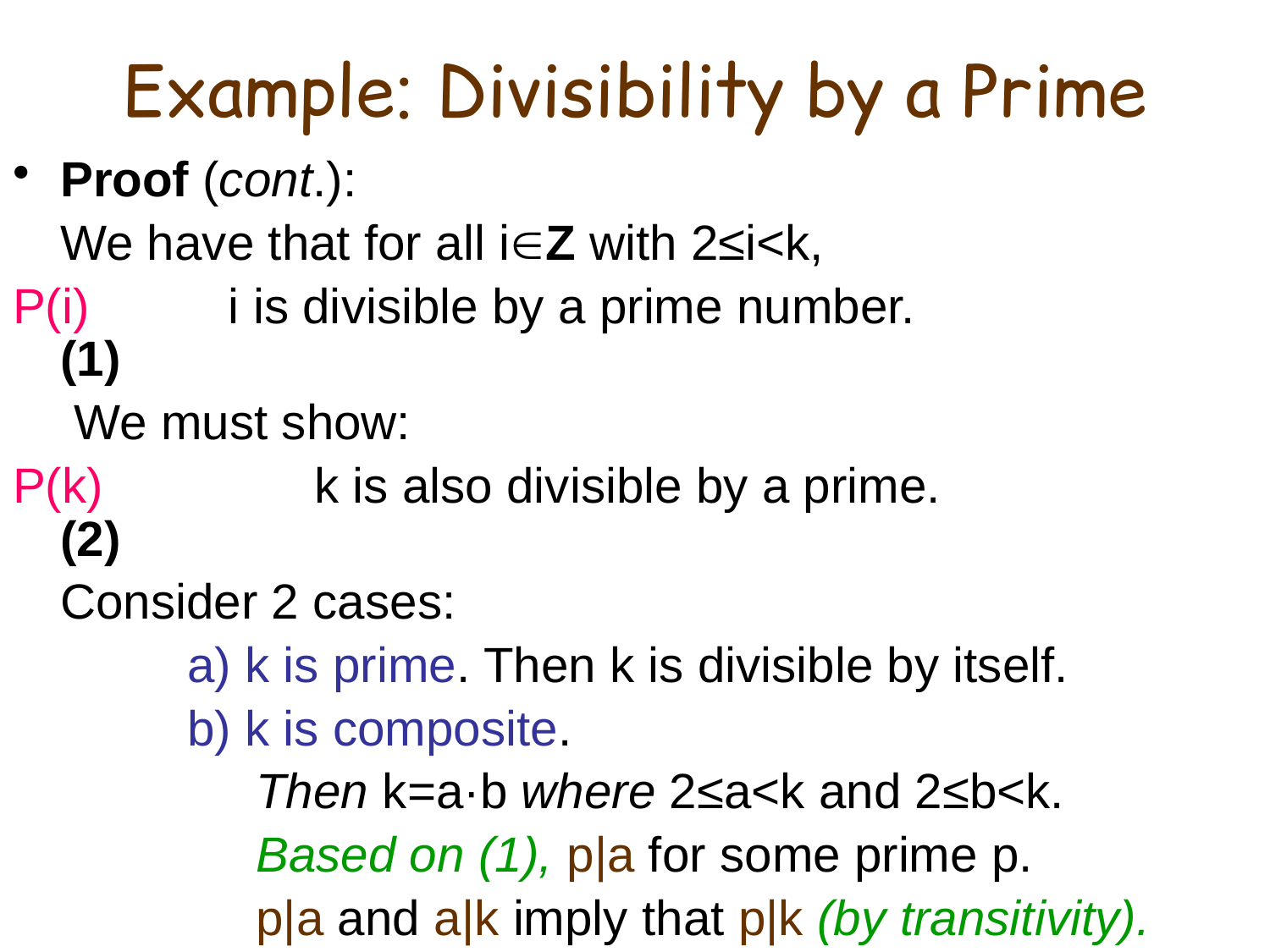

# Example: Divisibility by a Prime
Proof (cont.):
	We have that for all i∈Z with 2≤i<k,
P(i)	   i is divisible by a prime number.			(1)
	 We must show:
P(k)		k is also divisible by a prime.			(2)
	Consider 2 cases:
		a) k is prime. Then k is divisible by itself.
		b) k is composite.
		     Then k=a·b where 2≤a<k and 2≤b<k.
		     Based on (1), p|a for some prime p.
		     p|a and a|k imply that p|k (by transitivity).
	Thus, P(n) is true by strong induction.		■